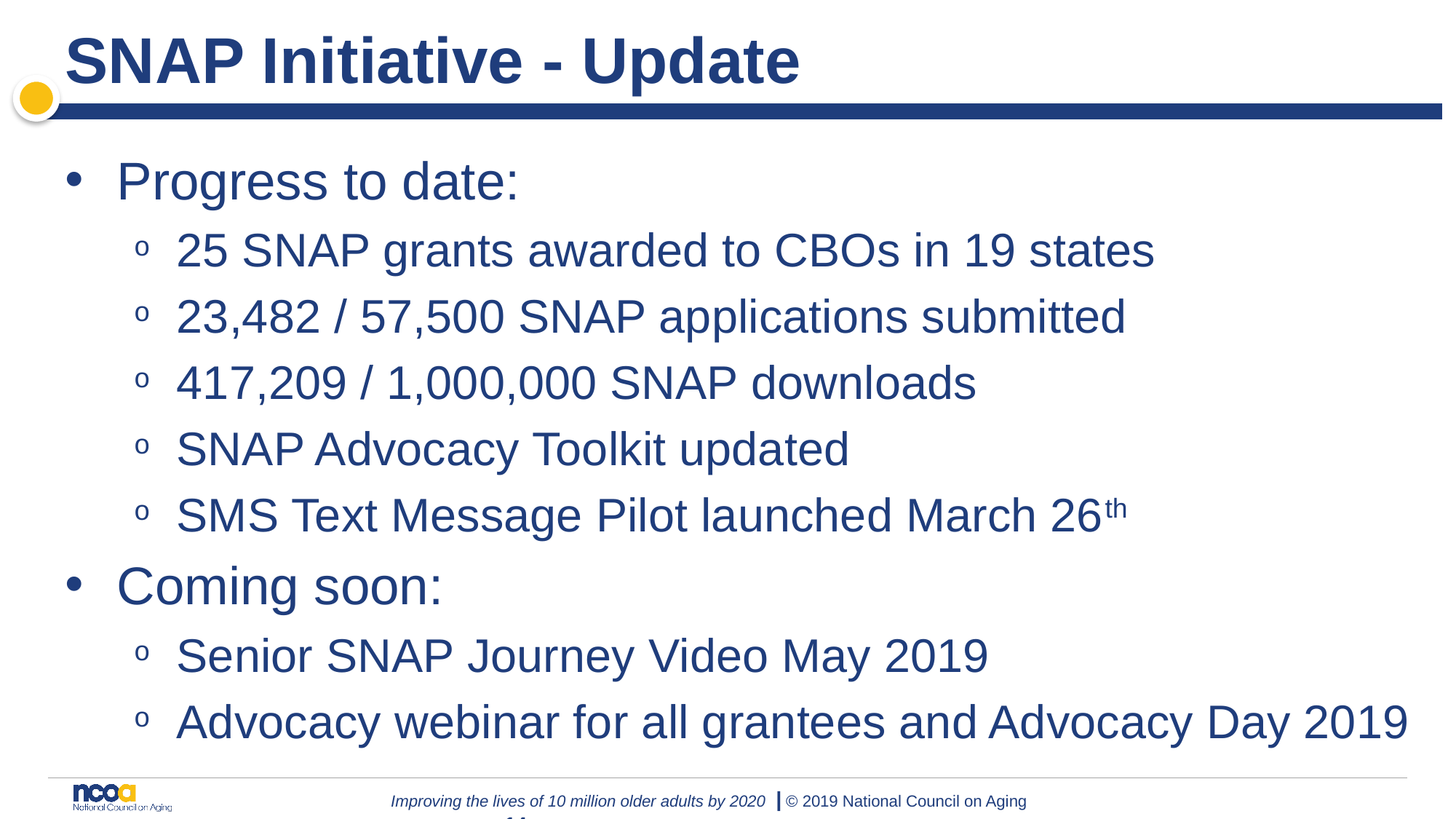

# SNAP Initiative - Update
Progress to date:
25 SNAP grants awarded to CBOs in 19 states
23,482 / 57,500 SNAP applications submitted
417,209 / 1,000,000 SNAP downloads
SNAP Advocacy Toolkit updated
SMS Text Message Pilot launched March 26th
Coming soon:
Senior SNAP Journey Video May 2019
Advocacy webinar for all grantees and Advocacy Day 2019